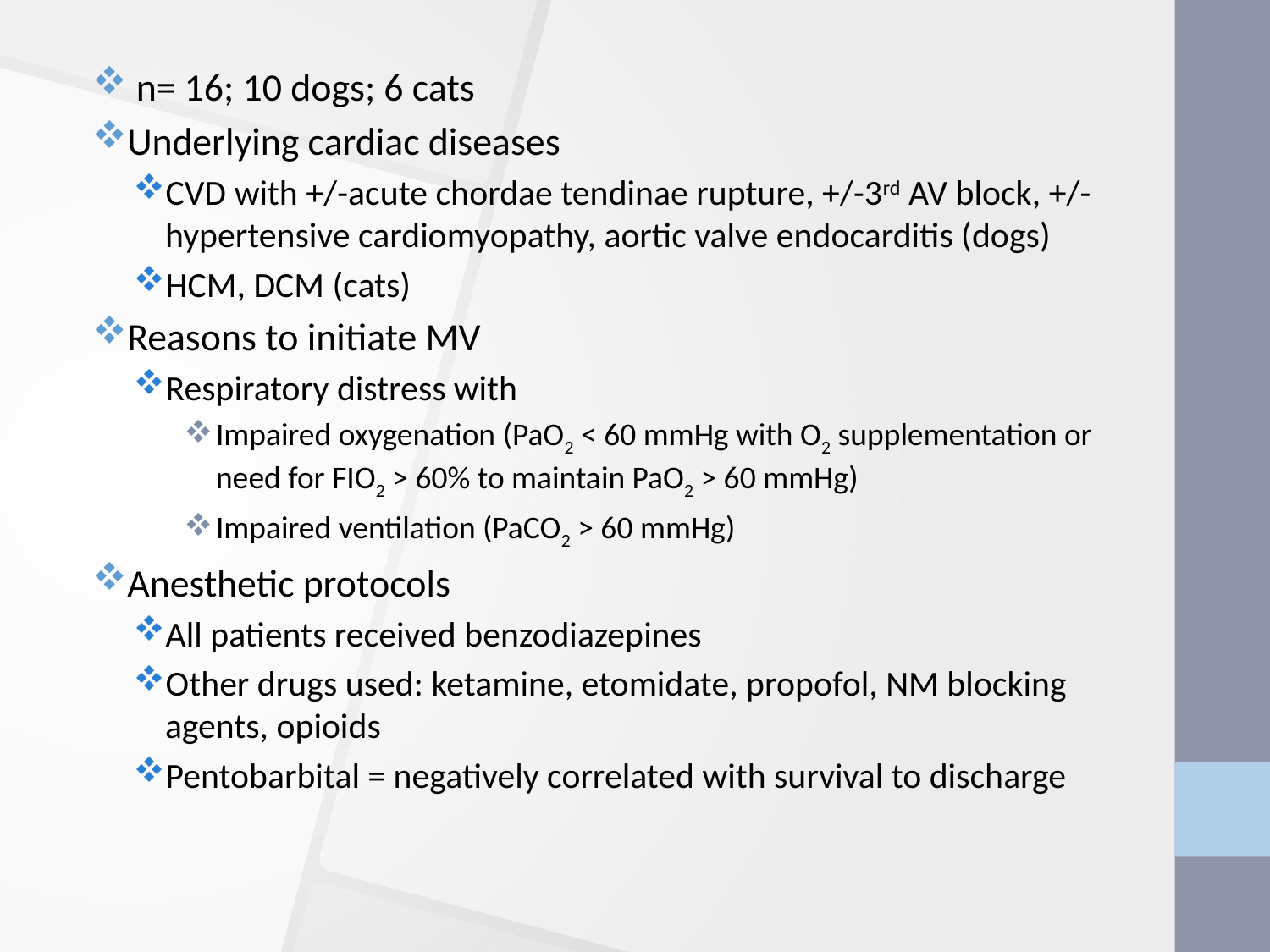

n= 16; 10 dogs; 6 cats
Underlying cardiac diseases
CVD with +/-acute chordae tendinae rupture, +/-3rd AV block, +/- hypertensive cardiomyopathy, aortic valve endocarditis (dogs)
HCM, DCM (cats)
Reasons to initiate MV
Respiratory distress with
Impaired oxygenation (PaO2 < 60 mmHg with O2 supplementation or need for FIO2 > 60% to maintain PaO2 > 60 mmHg)
Impaired ventilation (PaCO2 > 60 mmHg)
Anesthetic protocols
All patients received benzodiazepines
Other drugs used: ketamine, etomidate, propofol, NM blocking agents, opioids
Pentobarbital = negatively correlated with survival to discharge